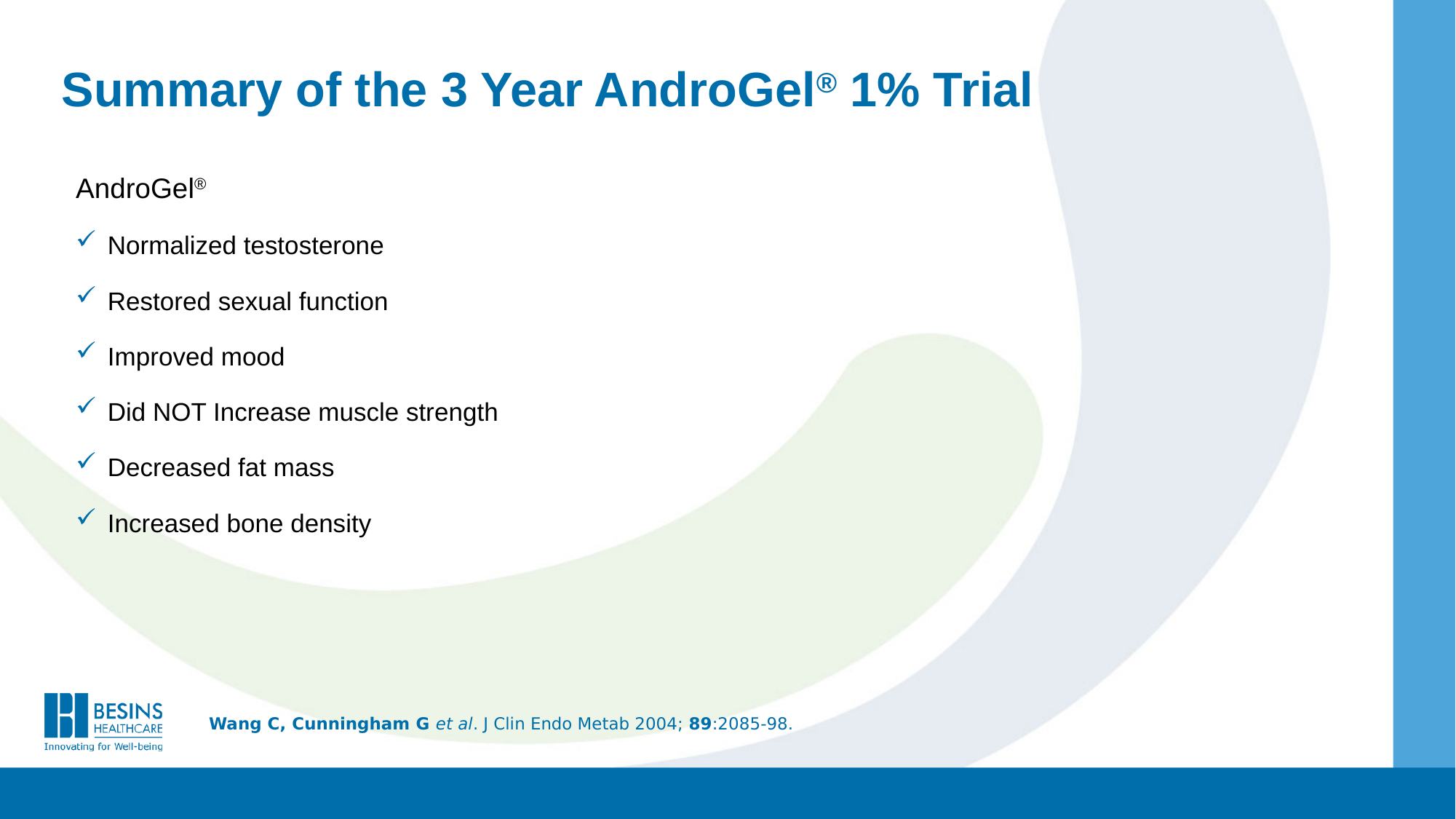

# Summary of the 3 Year AndroGel® 1% Trial
AndroGel®
 Normalized testosterone
 Restored sexual function
 Improved mood
 Did NOT Increase muscle strength
 Decreased fat mass
 Increased bone density
Wang C, Cunningham G et al. J Clin Endo Metab 2004; 89:2085-98.